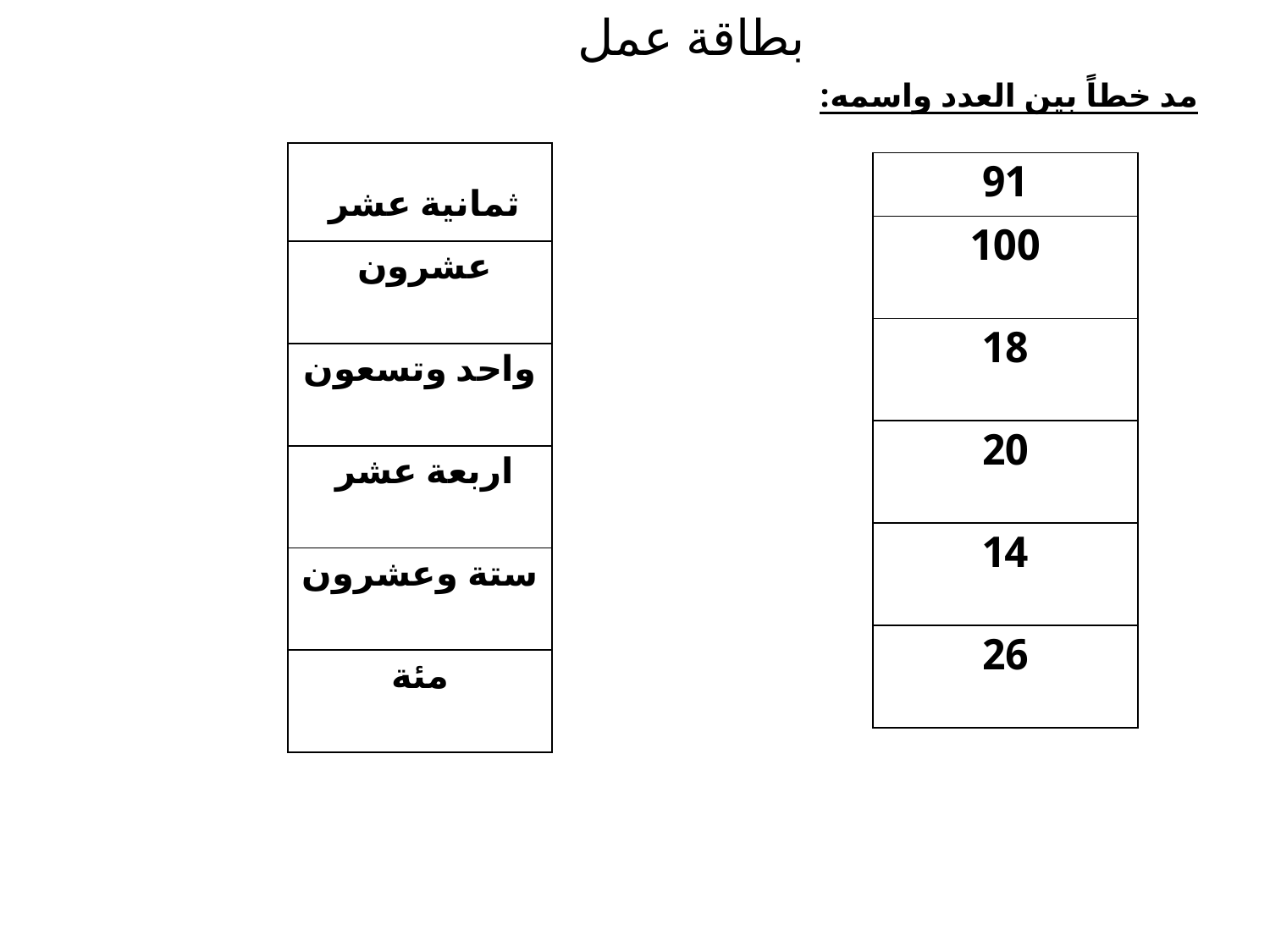

بطاقة عمل
مد خطاً بين العدد واسمه:
| ثمانية عشر |
| --- |
| عشرون |
| واحد وتسعون |
| اربعة عشر |
| ستة وعشرون |
| مئة |
| 91 |
| --- |
| 100 |
| 18 |
| 20 |
| 14 |
| 26 |